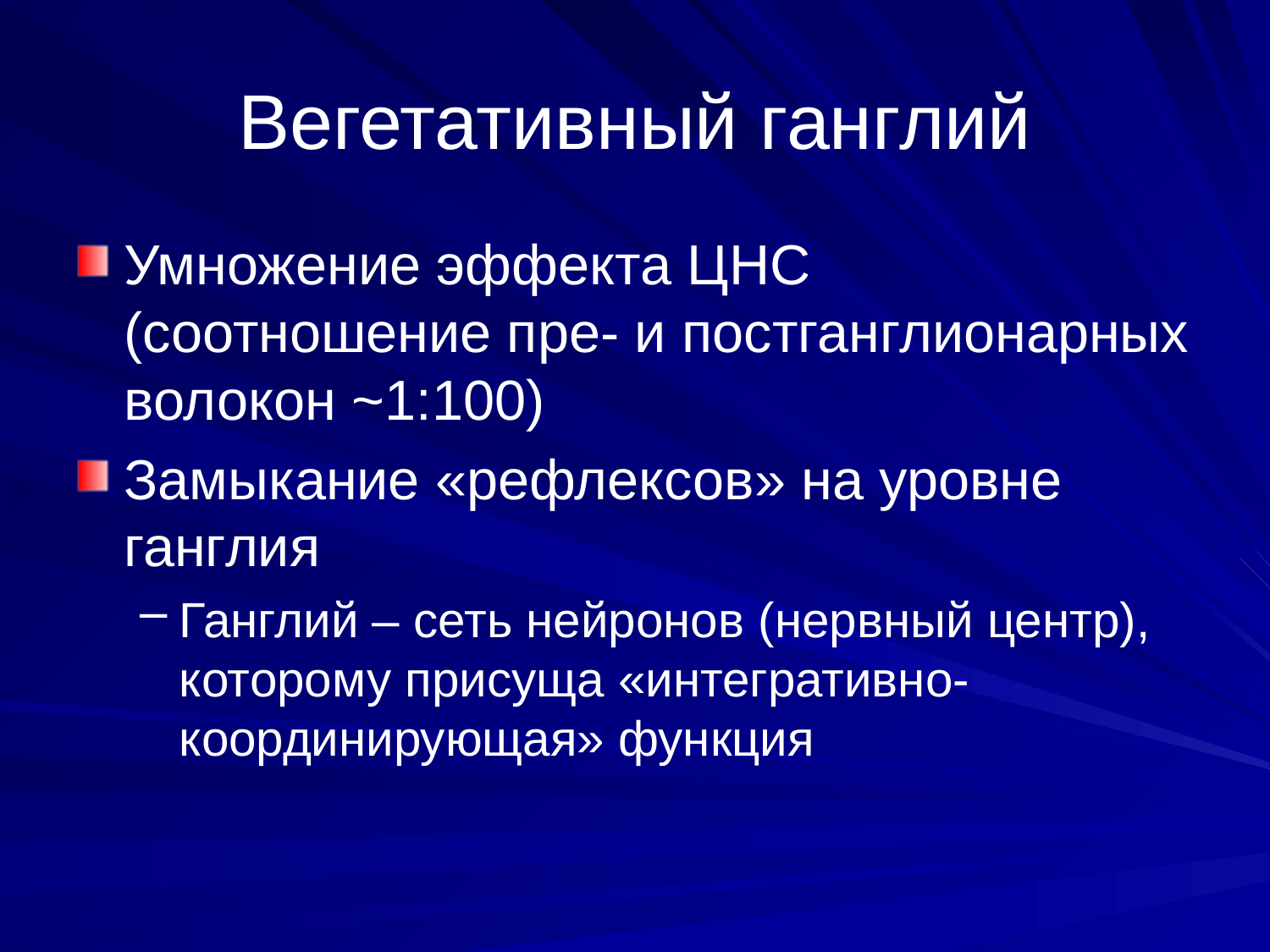

# Вегетативный ганглий
Умножение эффекта ЦНС (соотношение пре- и постганглионарных волокон ~1:100)
Замыкание «рефлексов» на уровне ганглия
Ганглий – сеть нейронов (нервный центр), которому присуща «интегративно-координирующая» функция